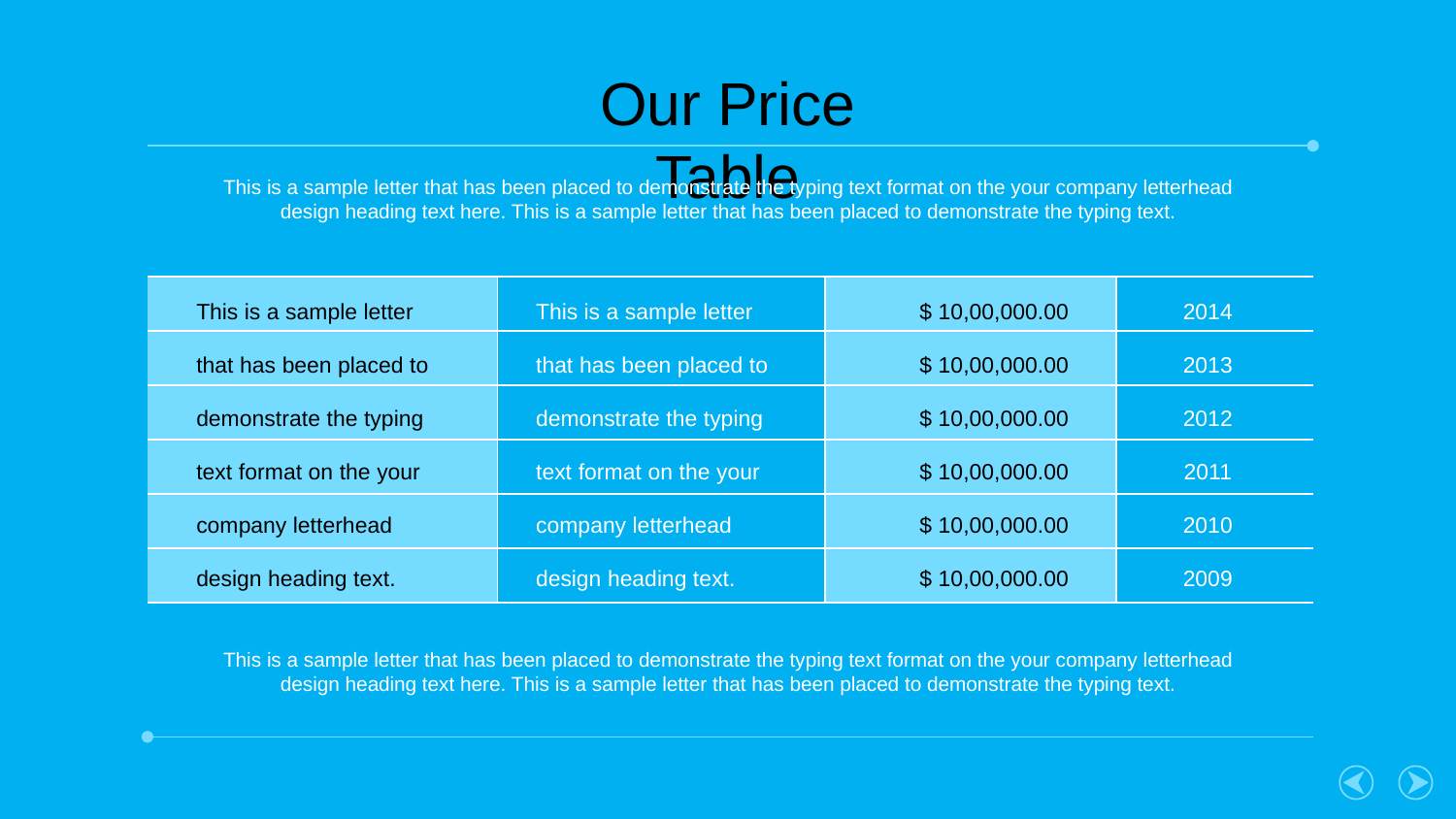

Our Price Table
This is a sample letter that has been placed to demonstrate the typing text format on the your company letterhead design heading text here. This is a sample letter that has been placed to demonstrate the typing text.
This is a sample letter that has been placed to demonstrate the typing text format on the your company letterhead design heading text.
This is a sample letter that has been placed to demonstrate the typing text format on the your company letterhead design heading text.
$ 10,00,000.00
$ 10,00,000.00
$ 10,00,000.00
$ 10,00,000.00
$ 10,00,000.00
$ 10,00,000.00
2014
2013
2012
2011
2010
2009

This is a sample letter that has been placed to demonstrate the typing text format on the your company letterhead design heading text here. This is a sample letter that has been placed to demonstrate the typing text.